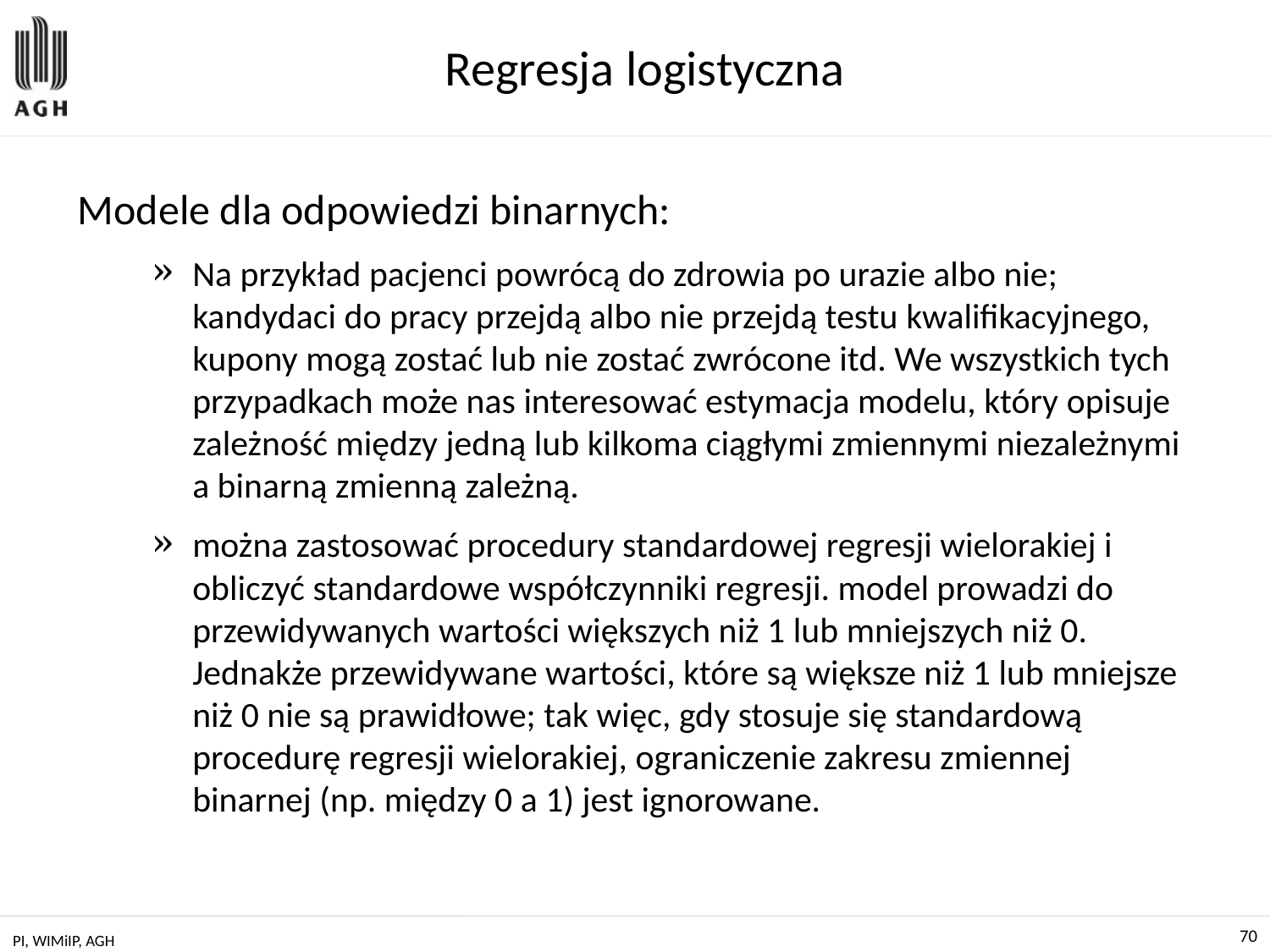

# Regresja logistyczna
Modele dla odpowiedzi binarnych:
Na przykład pacjenci powrócą do zdrowia po urazie albo nie; kandydaci do pracy przejdą albo nie przejdą testu kwalifikacyjnego, kupony mogą zostać lub nie zostać zwrócone itd. We wszystkich tych przypadkach może nas interesować estymacja modelu, który opisuje zależność między jedną lub kilkoma ciągłymi zmiennymi niezależnymi a binarną zmienną zależną.
można zastosować procedury standardowej regresji wielorakiej i obliczyć standardowe współczynniki regresji. model prowadzi do przewidywanych wartości większych niż 1 lub mniejszych niż 0. Jednakże przewidywane wartości, które są większe niż 1 lub mniejsze niż 0 nie są prawidłowe; tak więc, gdy stosuje się standardową procedurę regresji wielorakiej, ograniczenie zakresu zmiennej binarnej (np. między 0 a 1) jest ignorowane.
PI, WIMiIP, AGH